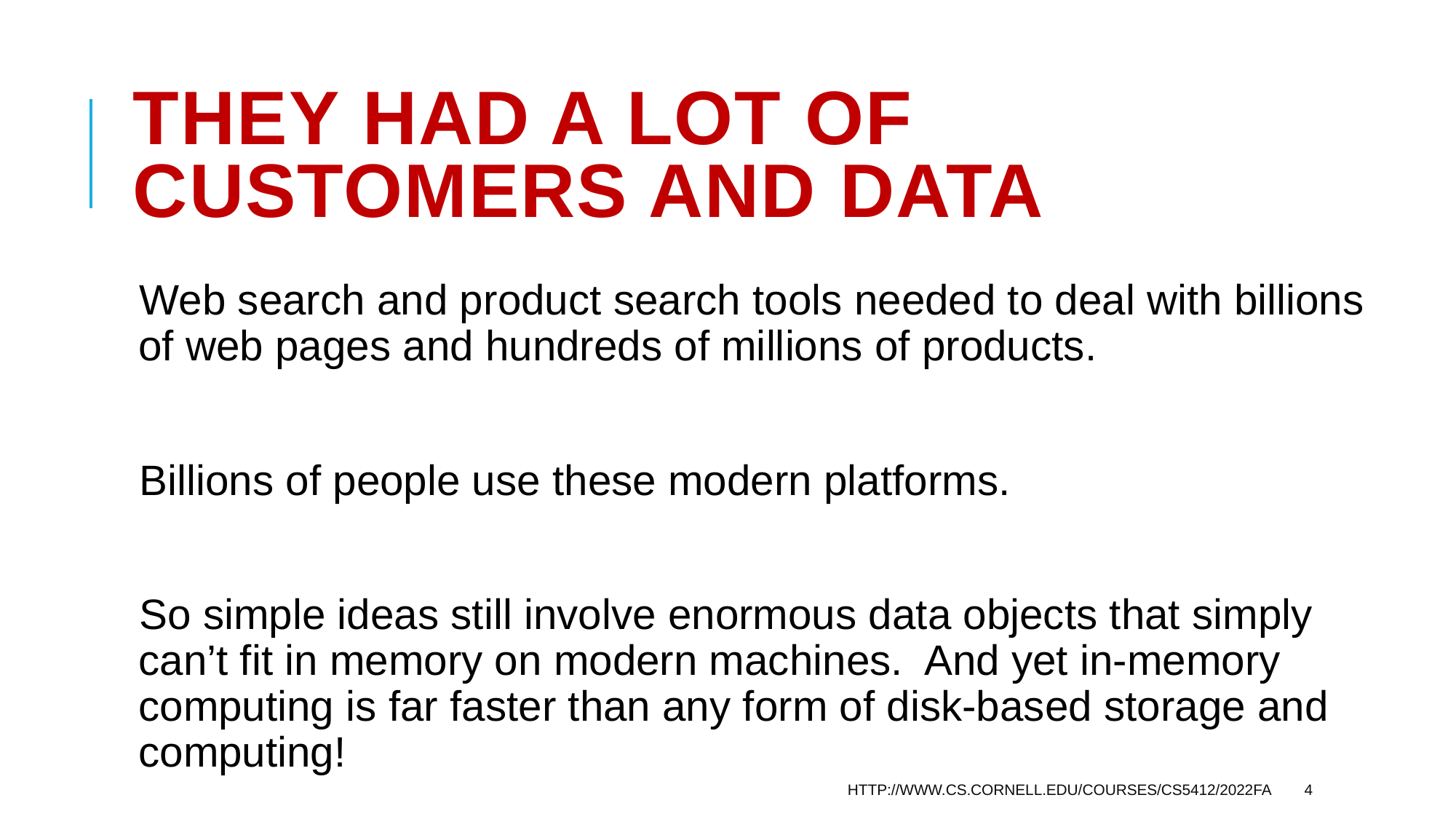

# they had a lot of customers and data
Web search and product search tools needed to deal with billions of web pages and hundreds of millions of products.

Billions of people use these modern platforms.

So simple ideas still involve enormous data objects that simply can’t fit in memory on modern machines.  And yet in-memory computing is far faster than any form of disk-based storage and computing!
http://www.cs.cornell.edu/courses/cs5412/2022fa
4